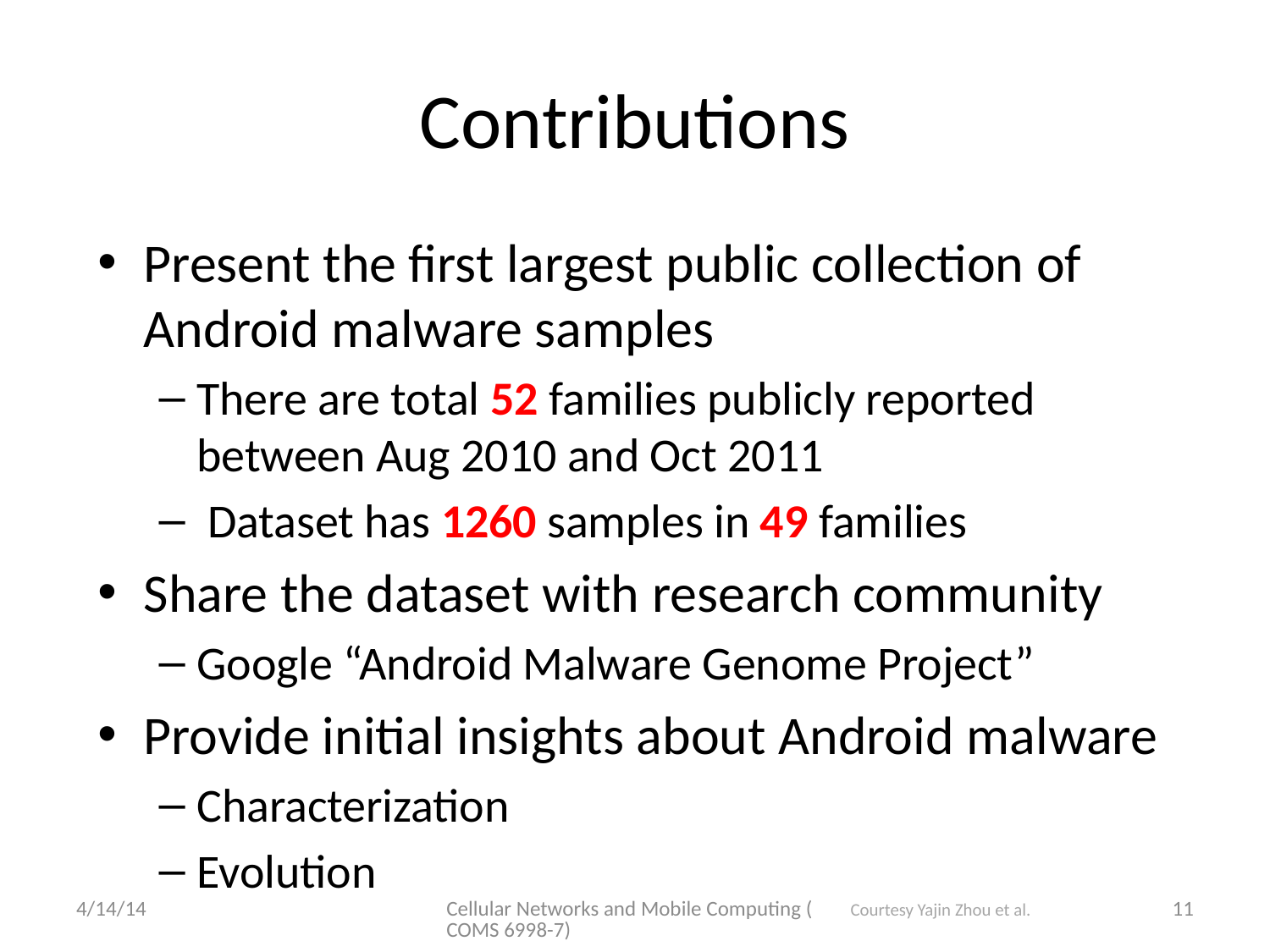

# Contributions
Present the first largest public collection of Android malware samples
There are total 52 families publicly reported between Aug 2010 and Oct 2011
 Dataset has 1260 samples in 49 families
Share the dataset with research community
Google “Android Malware Genome Project”
Provide initial insights about Android malware
Characterization
Evolution

4/14/14
Cellular Networks and Mobile Computing (COMS 6998-7)
11
Courtesy Yajin Zhou et al.